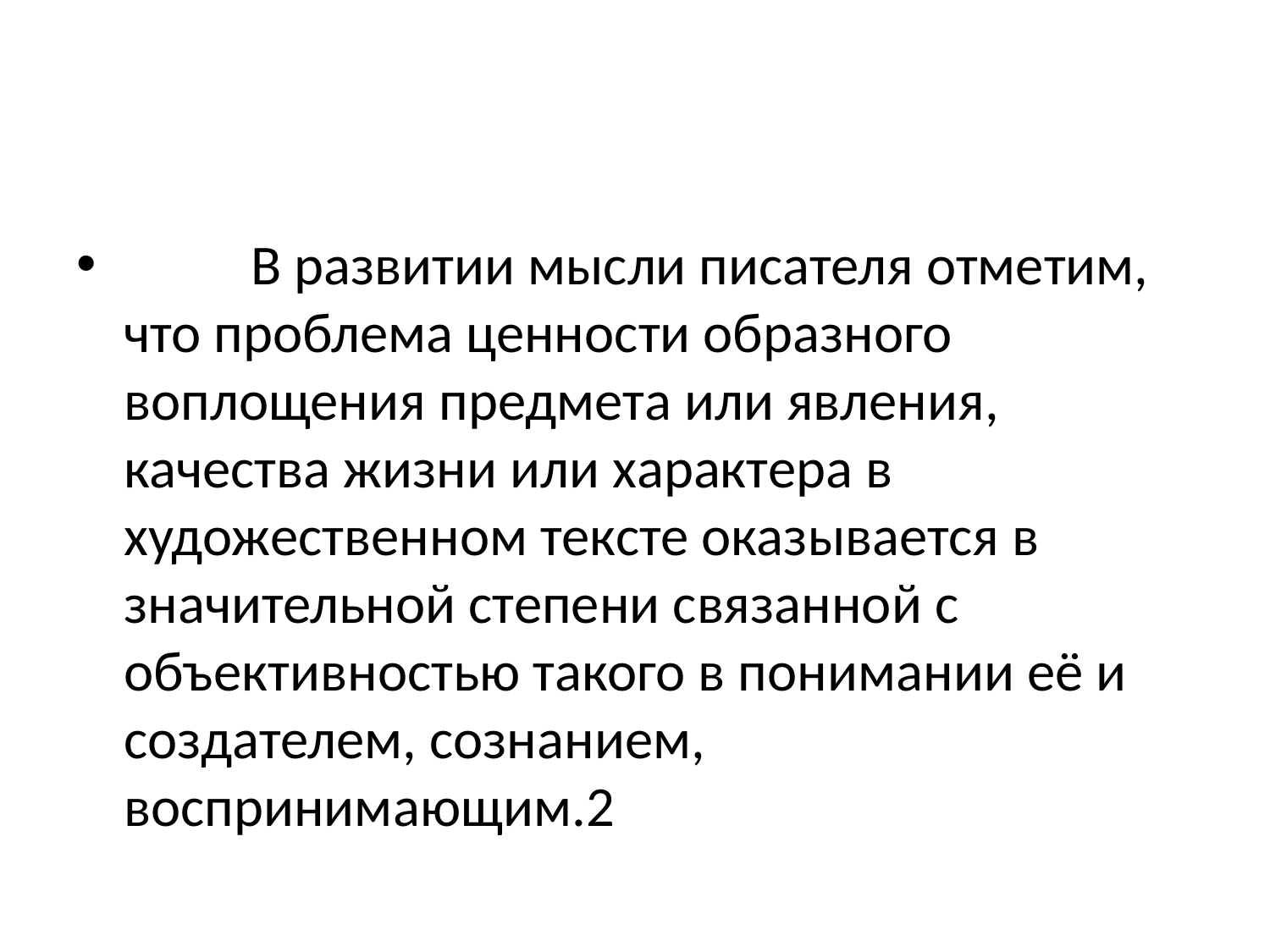

#
	В развитии мысли писателя отметим, что проблема ценности образного воплощения предмета или явления, качества жизни или характера в художественном тексте оказывается в значительной степени связанной с объективностью такого в понимании её и создателем, сознанием, воспринимающим.2